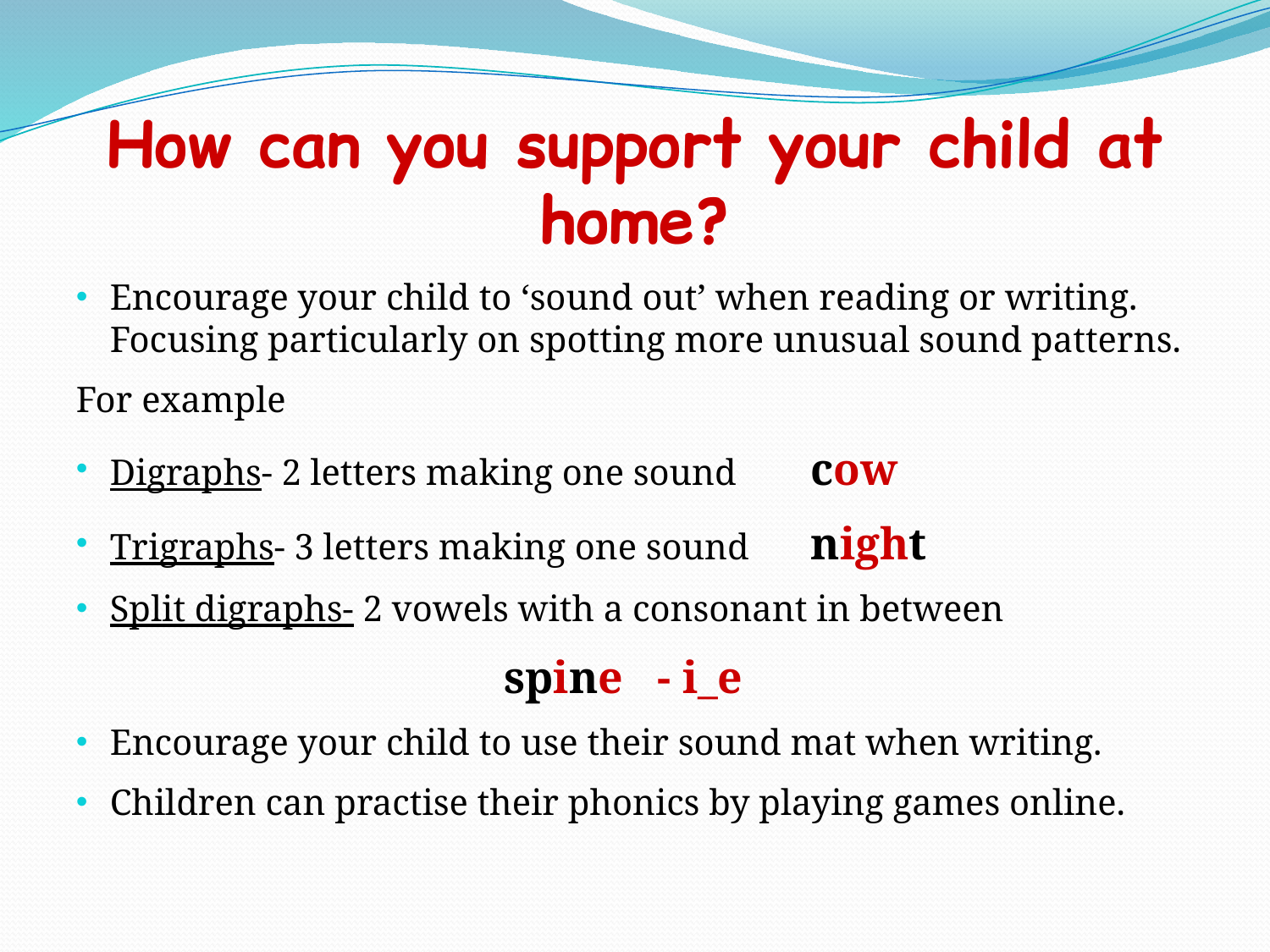

# How can you support your child at home?
Encourage your child to ‘sound out’ when reading or writing.  Focusing particularly on spotting more unusual sound patterns.
For example
Digraphs- 2 letters making one sound	cow
Trigraphs- 3 letters making one sound	night
Split digraphs- 2 vowels with a consonant in between
spine   - i_e
Encourage your child to use their sound mat when writing.
Children can practise their phonics by playing games online.